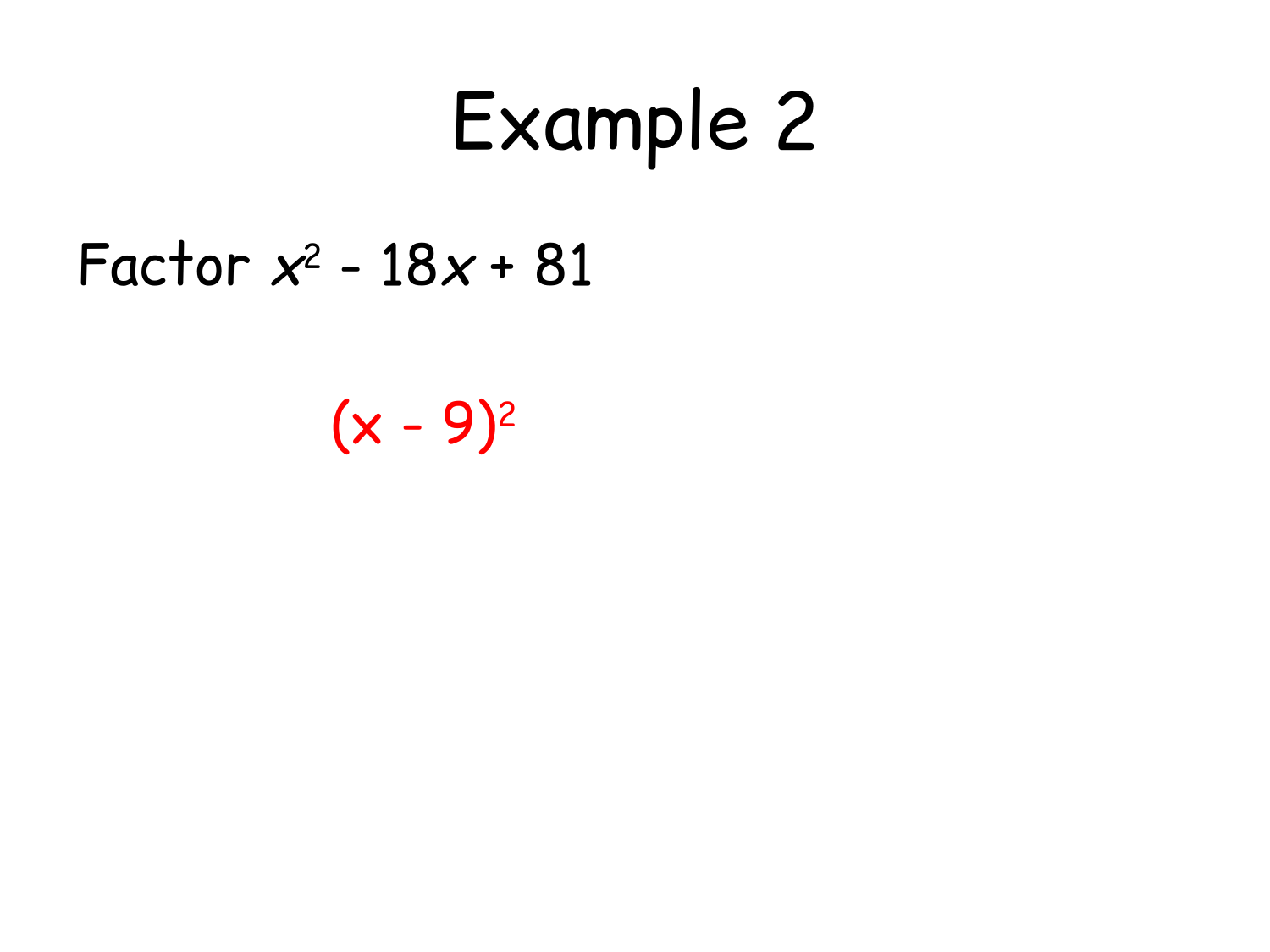

# Example 2
Factor x2 - 18x + 81

		(x - 9)2